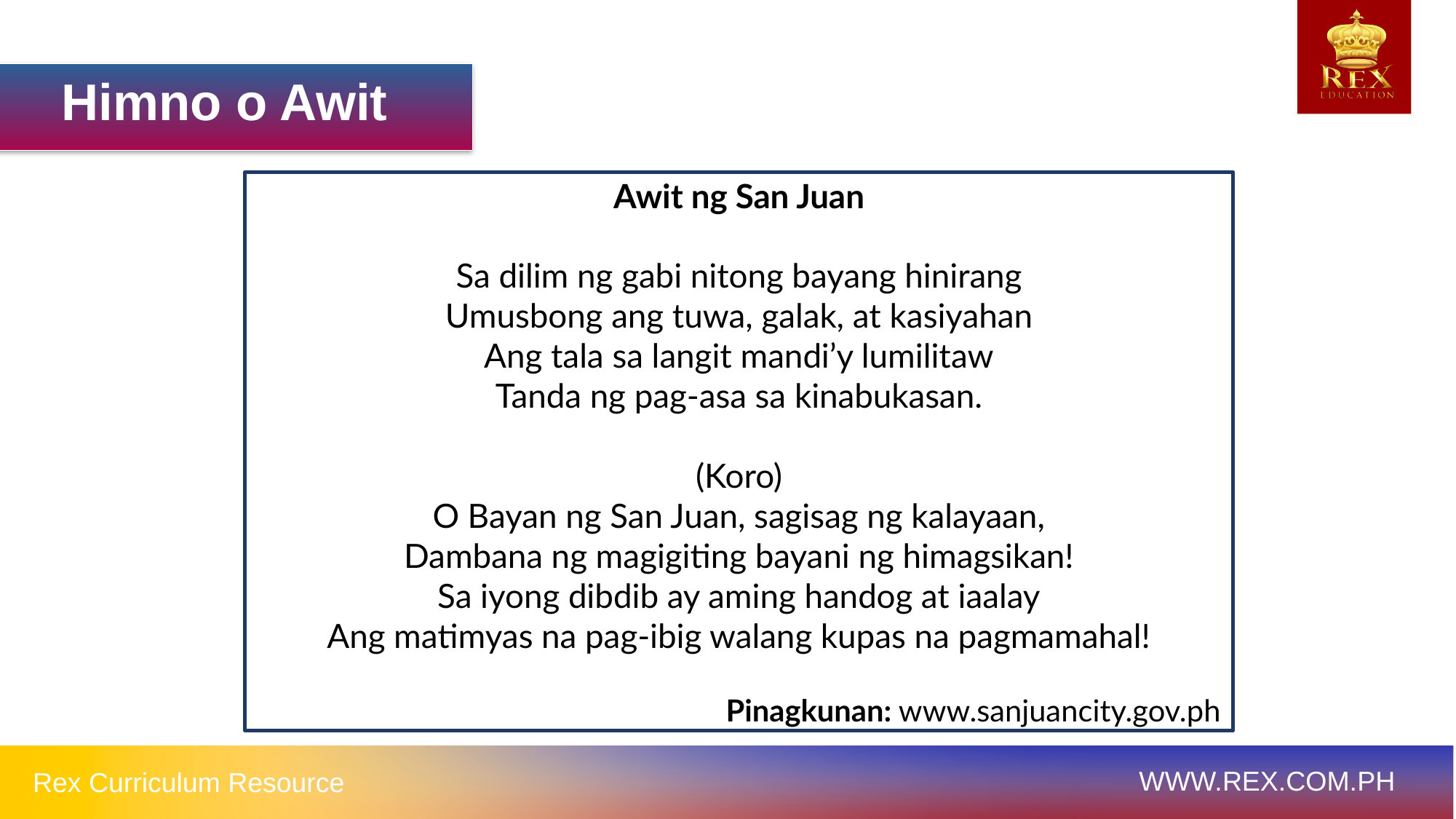

Himno o Awit

Awit ng San Juan

Sa dilim ng gabi nitong bayang hinirang
Umusbong ang tuwa, galak, at kasiyahan
Ang tala sa langit mandi’y lumilitaw
Tanda ng pag-asa sa kinabukasan.

(Koro)
O Bayan ng San Juan, sagisag ng kalayaan,
Dambana ng magigiting bayani ng himagsikan!
Sa iyong dibdib ay aming handog at iaalay
Ang matimyas na pag-ibig walang kupas na pagmamahal!

Pinagkunan: www.sanjuancity.gov.ph